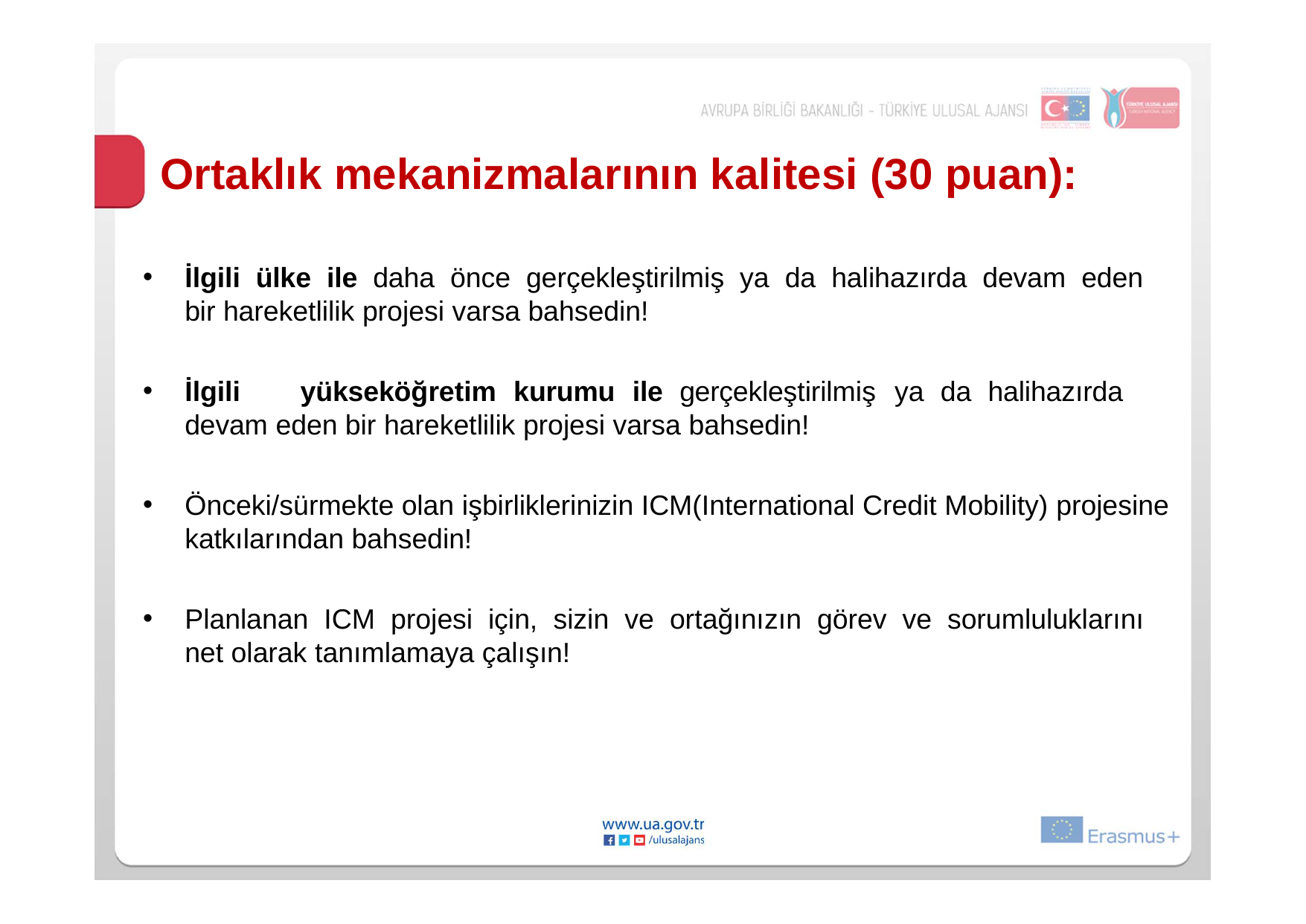

# Ortaklık mekanizmalarının kalitesi (30 puan):
İlgili  ülke  ile  daha  önce  gerçekleştirilmiş  ya  da  halihazırda  devam  eden  bir hareketlilik projesi varsa bahsedin!

İlgili	yükseköğretim	kurumu	ile	gerçekleştirilmiş	ya	da	halihazırda	devam eden bir hareketlilik projesi varsa bahsedin!

Önceki/sürmekte olan işbirliklerinizin ICM(International Credit Mobility) projesine katkılarından bahsedin!

Planlanan  ICM  projesi  için,  sizin  ve  ortağınızın  görev  ve  sorumluluklarını  net olarak tanımlamaya çalışın!